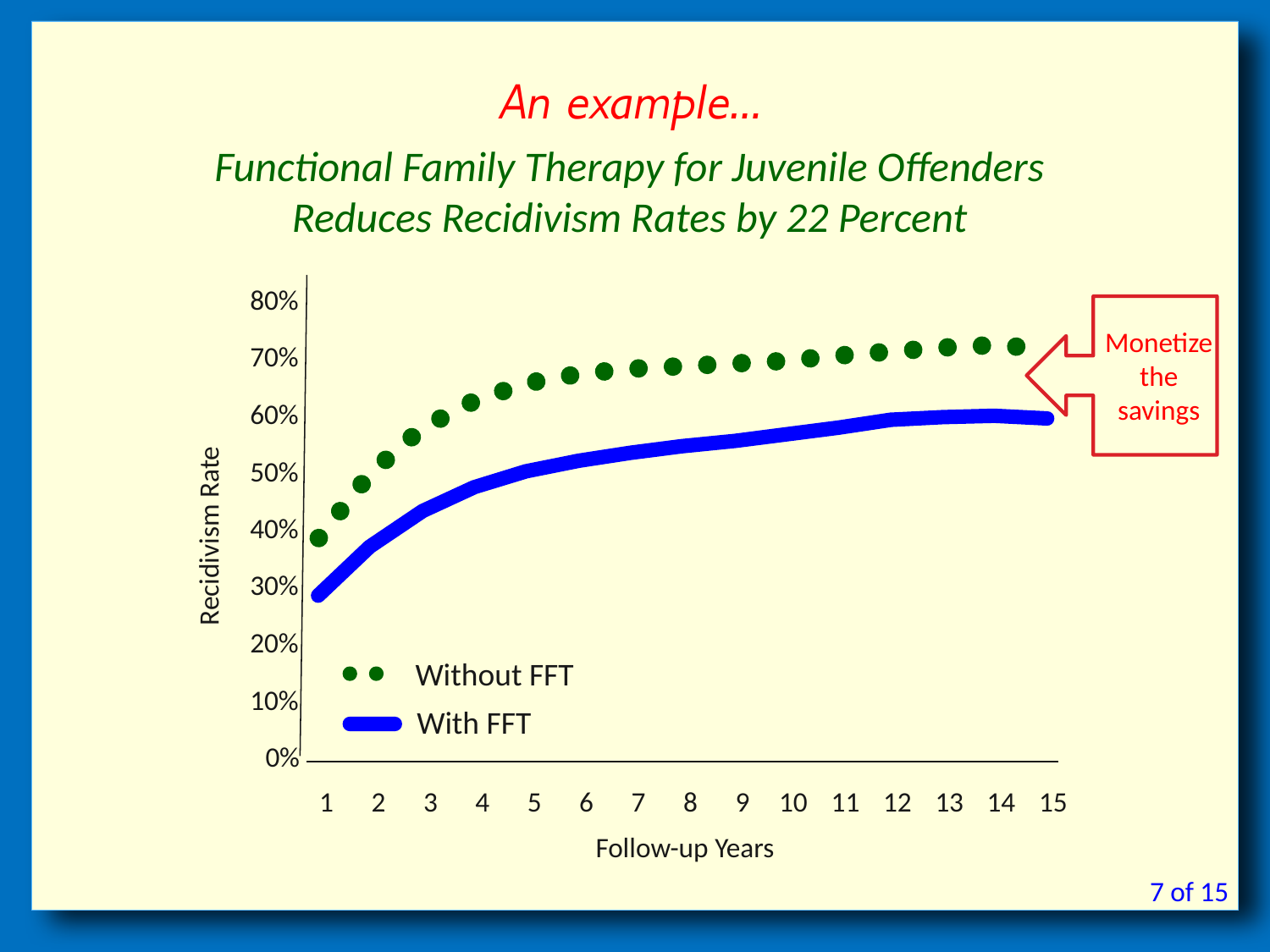

An example…
Functional Family Therapy for Juvenile Offenders
Reduces Recidivism Rates by 22 Percent

80%
70%
60%
50%
40%
Recidivism Rate
30%
20%
10%
0%

Monetize the savings

Without FFT, an offender has a 72% chance of being reconvicted for a new felony or misdemeanor after 15 years;
With FFT, the odds drop to 59%.

Without FFT

With FFT

1
2
3
4
5
6
7
8
9
10
11
12
13
14
15
Follow-up Years
7 of 15